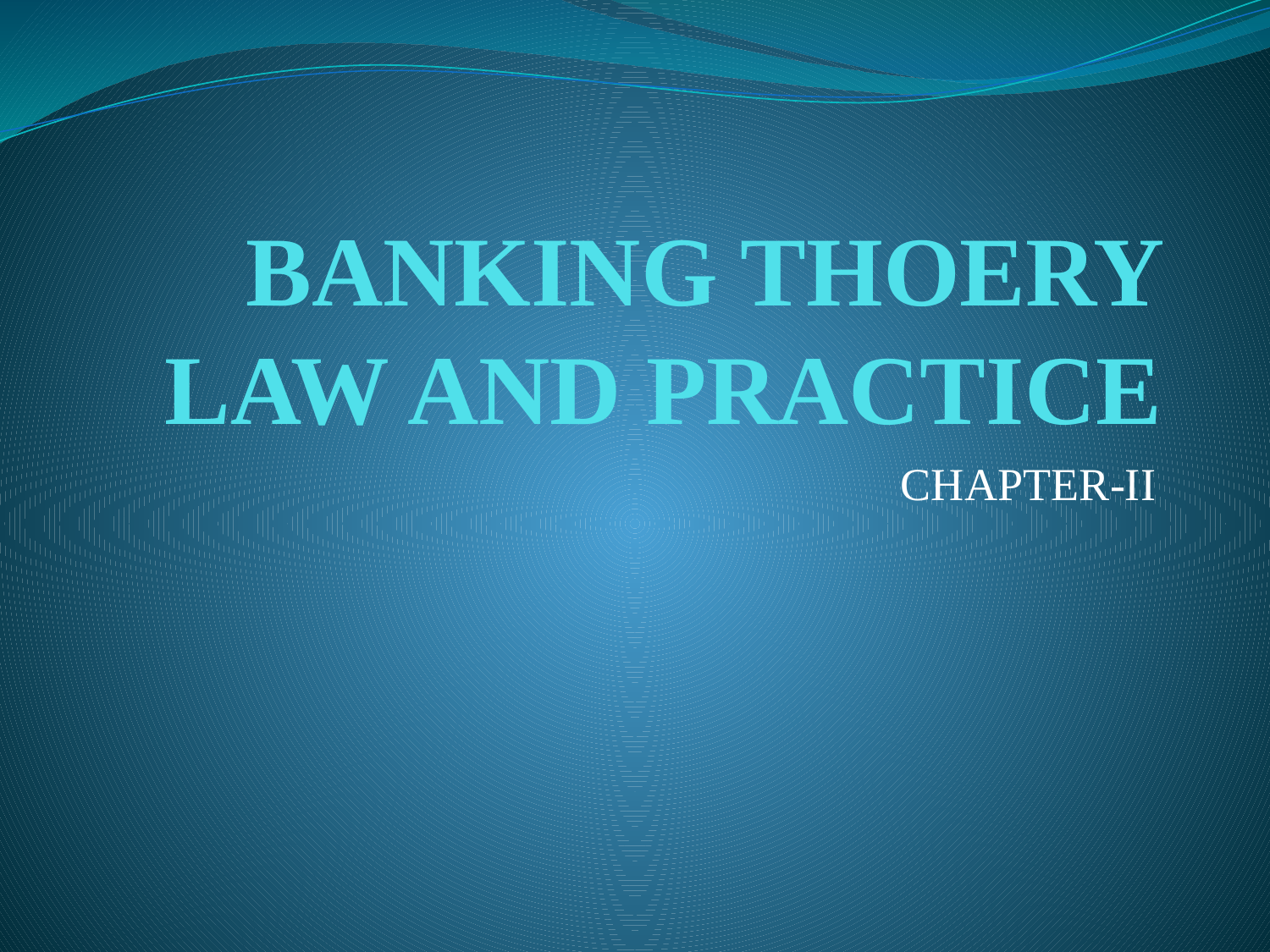

# BANKING THOERY LAW AND PRACTICE
CHAPTER-II